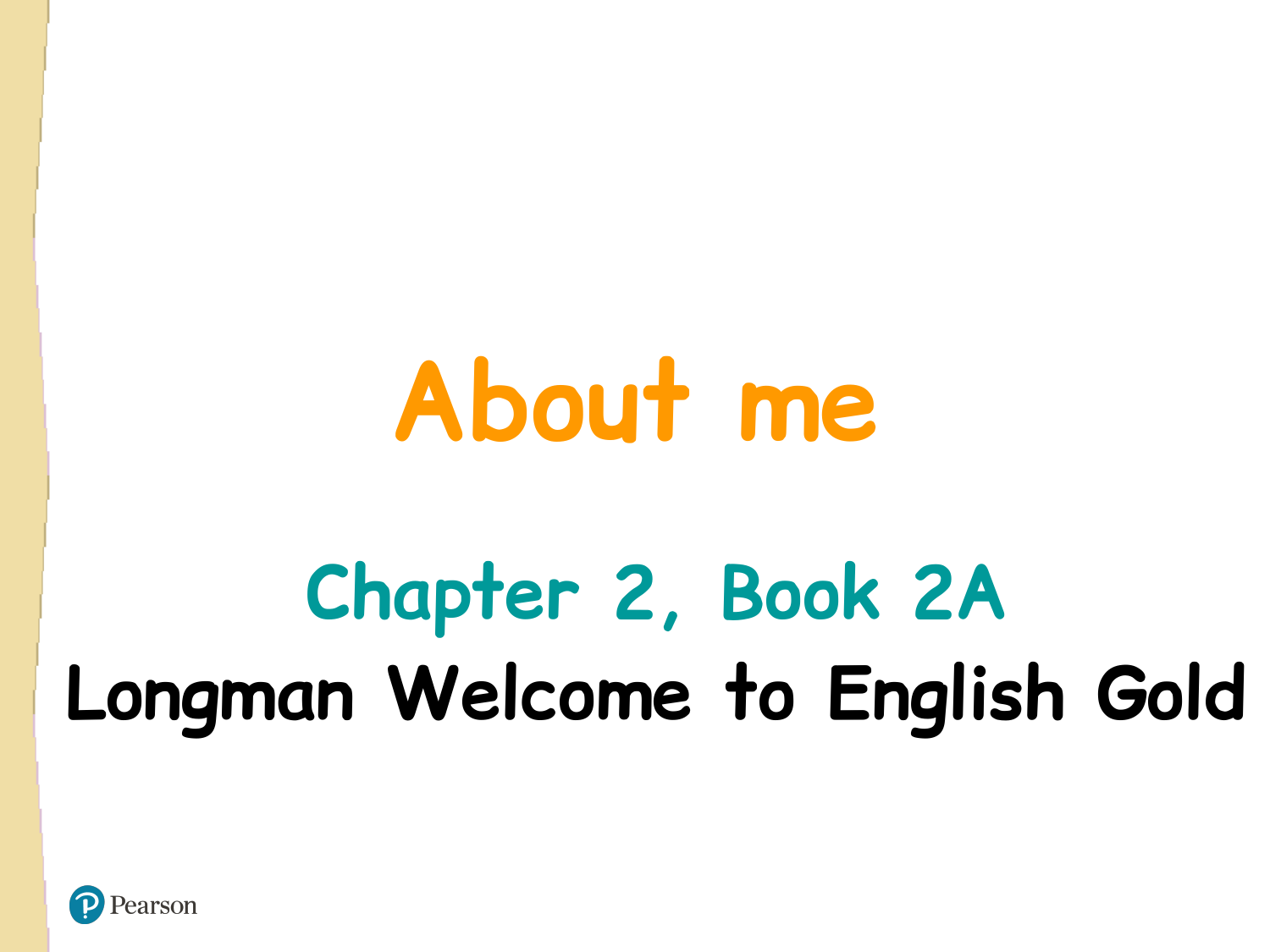

# About me
Chapter 2, Book 2A
Longman Welcome to English Gold